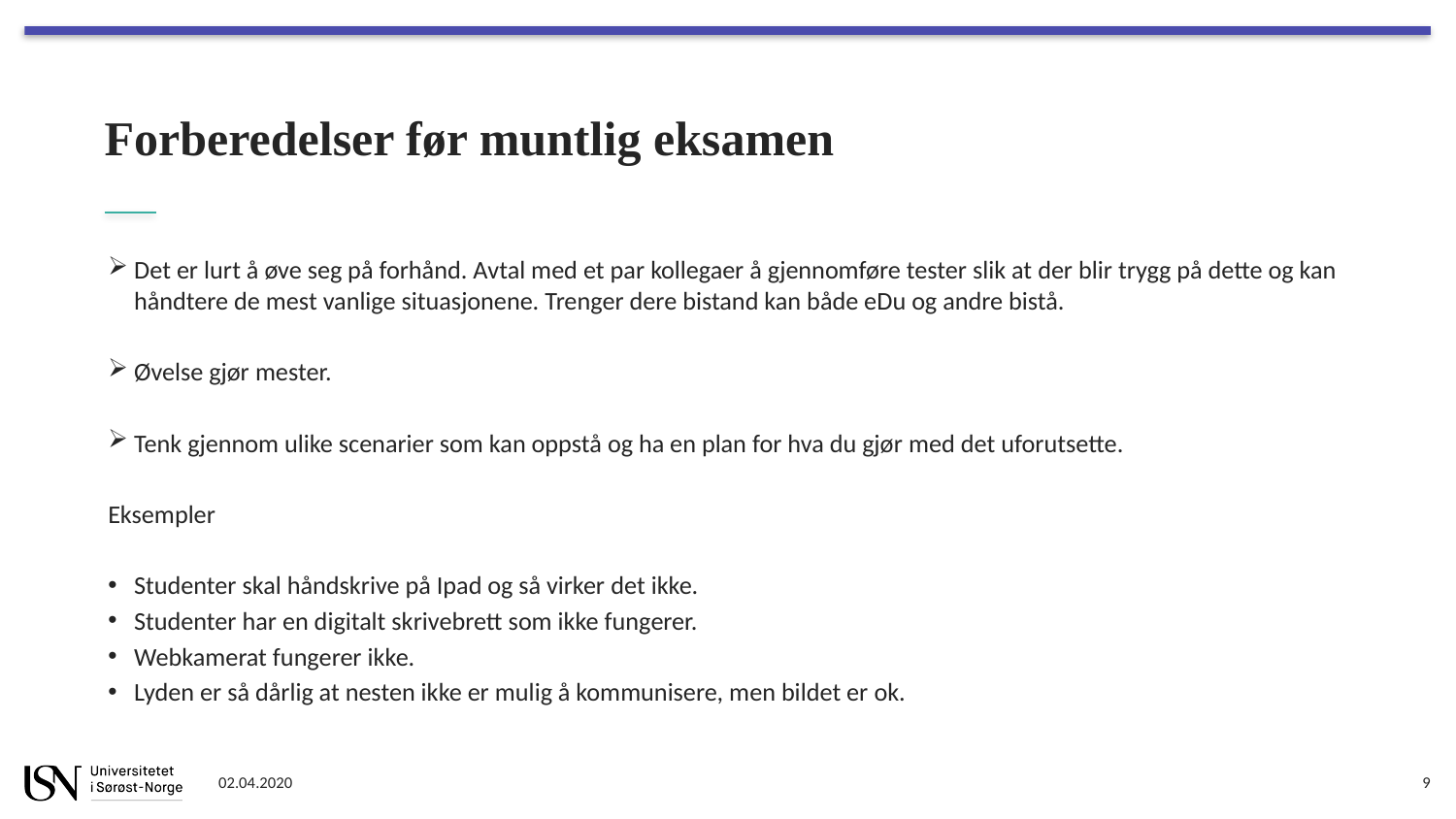

# Forberedelser før muntlig eksamen
Det er lurt å øve seg på forhånd. Avtal med et par kollegaer å gjennomføre tester slik at der blir trygg på dette og kan håndtere de mest vanlige situasjonene. Trenger dere bistand kan både eDu og andre bistå.

Øvelse gjør mester.

Tenk gjennom ulike scenarier som kan oppstå og ha en plan for hva du gjør med det uforutsette.

Eksempler

Studenter skal håndskrive på Ipad og så virker det ikke.
Studenter har en digitalt skrivebrett som ikke fungerer.
Webkamerat fungerer ikke.
Lyden er så dårlig at nesten ikke er mulig å kommunisere, men bildet er ok.

02.04.2020
9